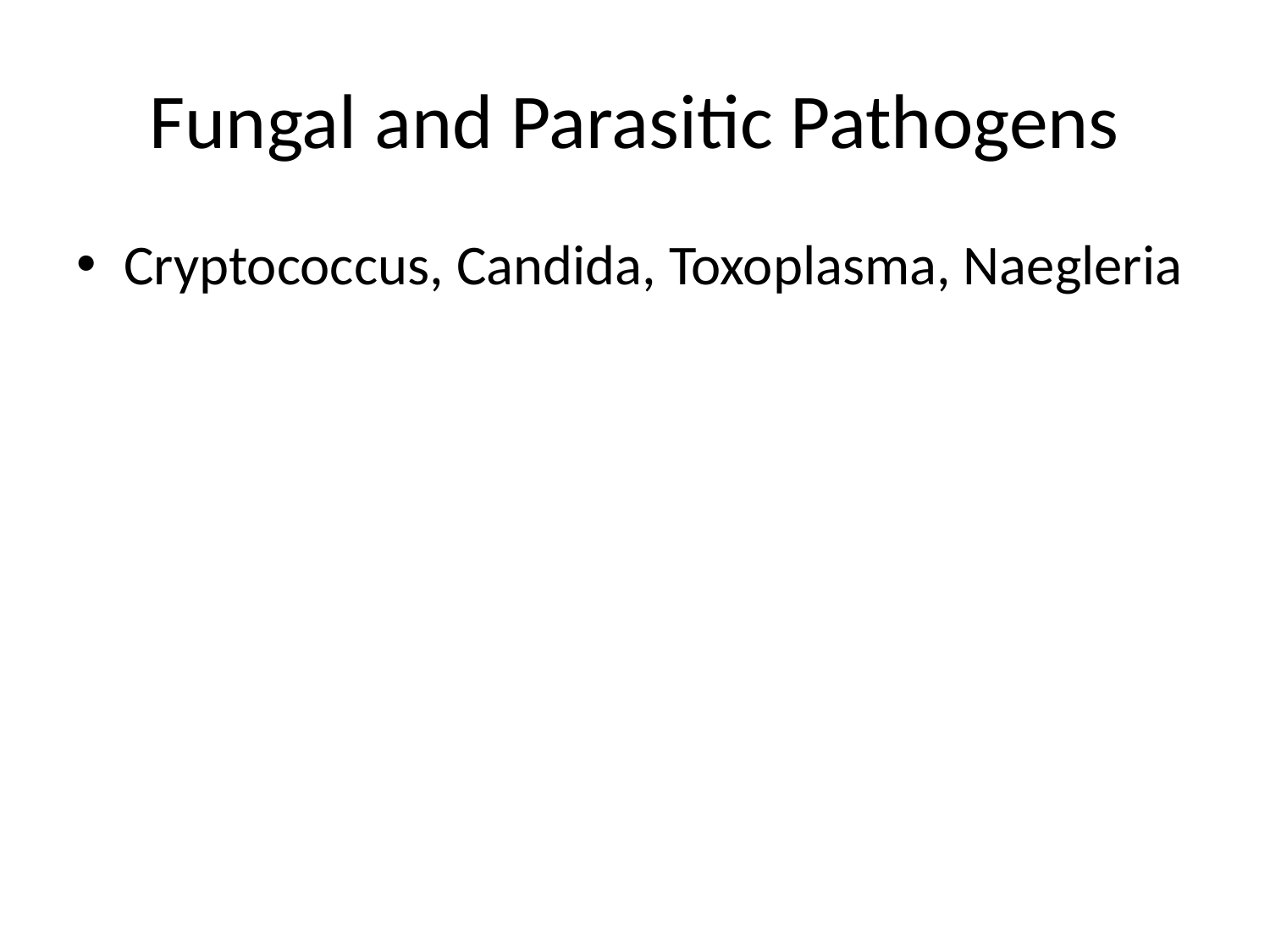

# Fungal and Parasitic Pathogens
Cryptococcus, Candida, Toxoplasma, Naegleria